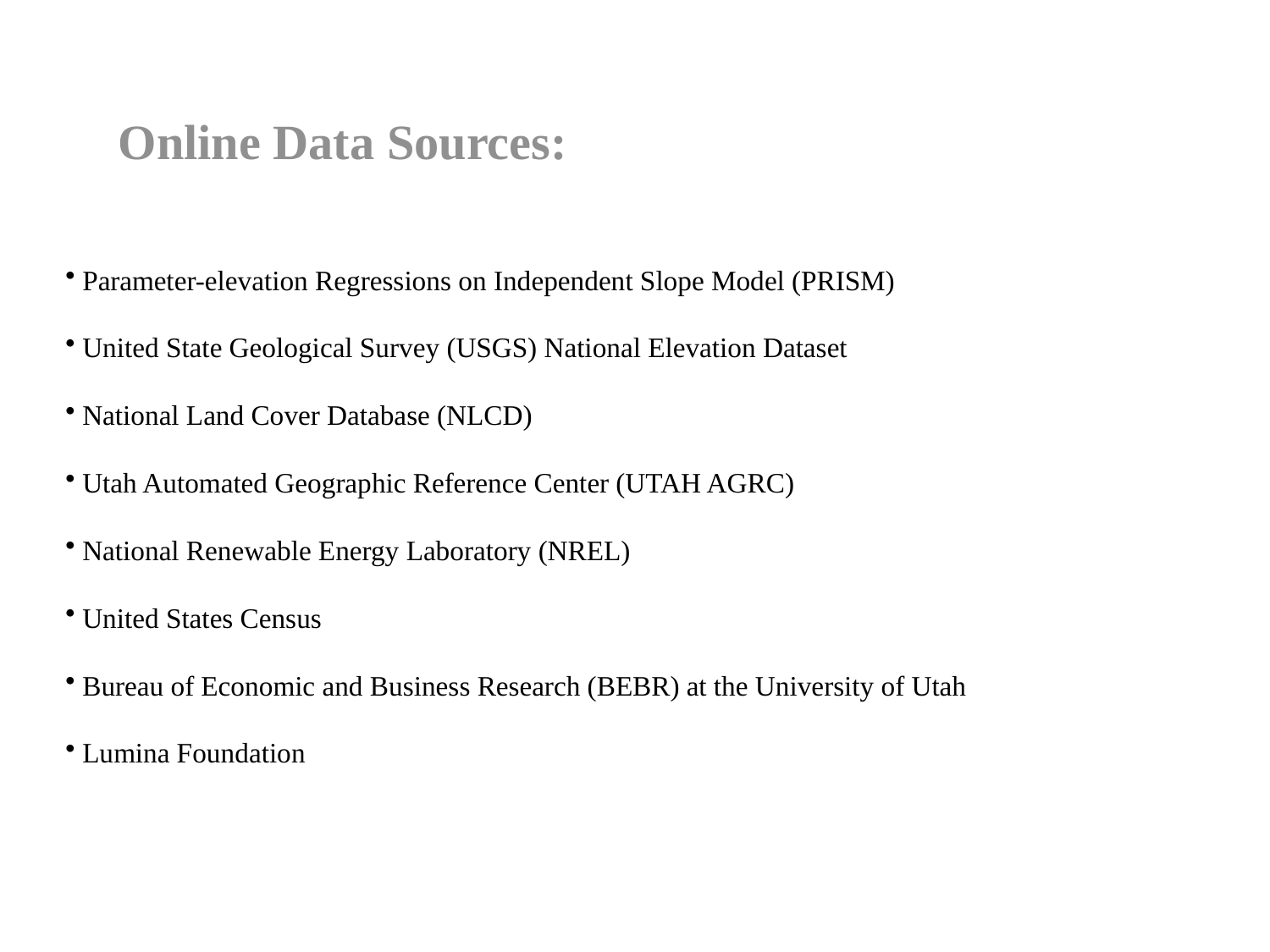

Online Data Sources:
 Parameter-elevation Regressions on Independent Slope Model (PRISM)
 United State Geological Survey (USGS) National Elevation Dataset
 National Land Cover Database (NLCD)
 Utah Automated Geographic Reference Center (UTAH AGRC)
 National Renewable Energy Laboratory (NREL)
 United States Census
 Bureau of Economic and Business Research (BEBR) at the University of Utah
 Lumina Foundation